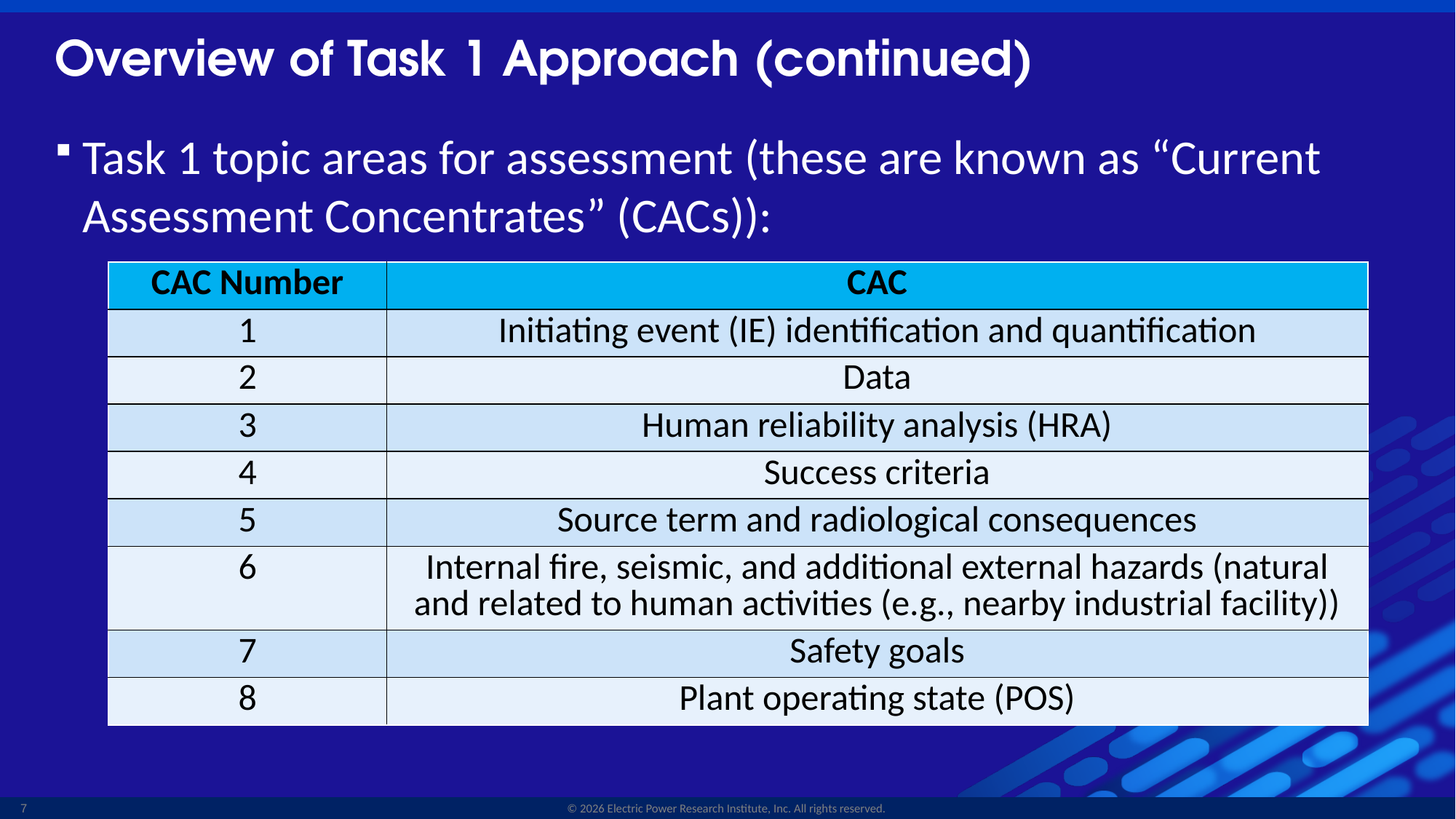

# Overview of Task 1 Approach (continued)
Task 1 topic areas for assessment (these are known as “Current Assessment Concentrates” (CACs)):

| CAC Number | CAC |
| --- | --- |
| 1 | Initiating event (IE) identification and quantification |
| 2 | Data |
| 3 | Human reliability analysis (HRA) |
| 4 | Success criteria |
| 5 | Source term and radiological consequences |
| 6 | Internal fire, seismic, and additional external hazards (natural and related to human activities (e.g., nearby industrial facility)) |
| 7 | Safety goals |
| 8 | Plant operating state (POS) |